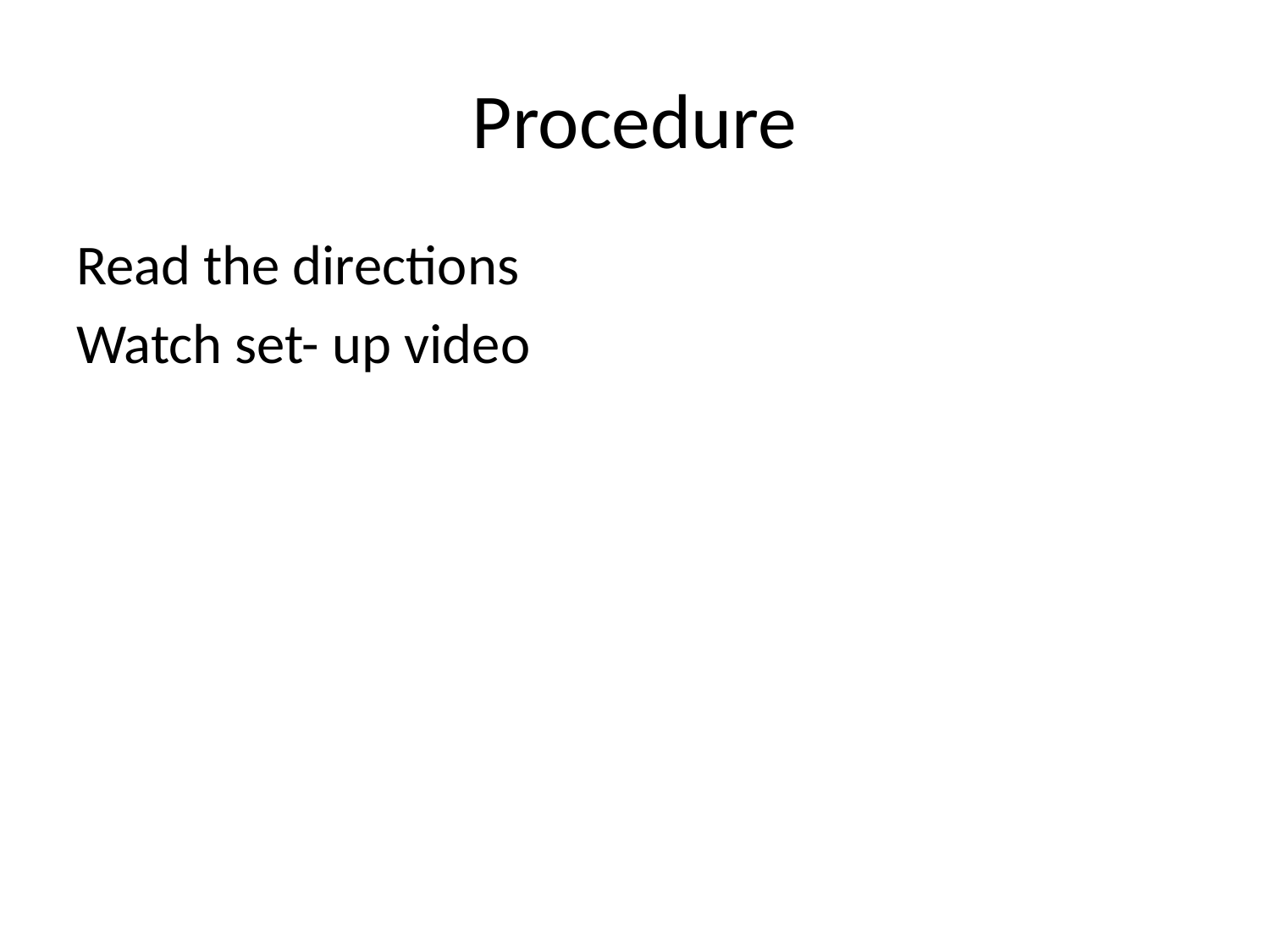

# Procedure
Read the directions
Watch set- up video